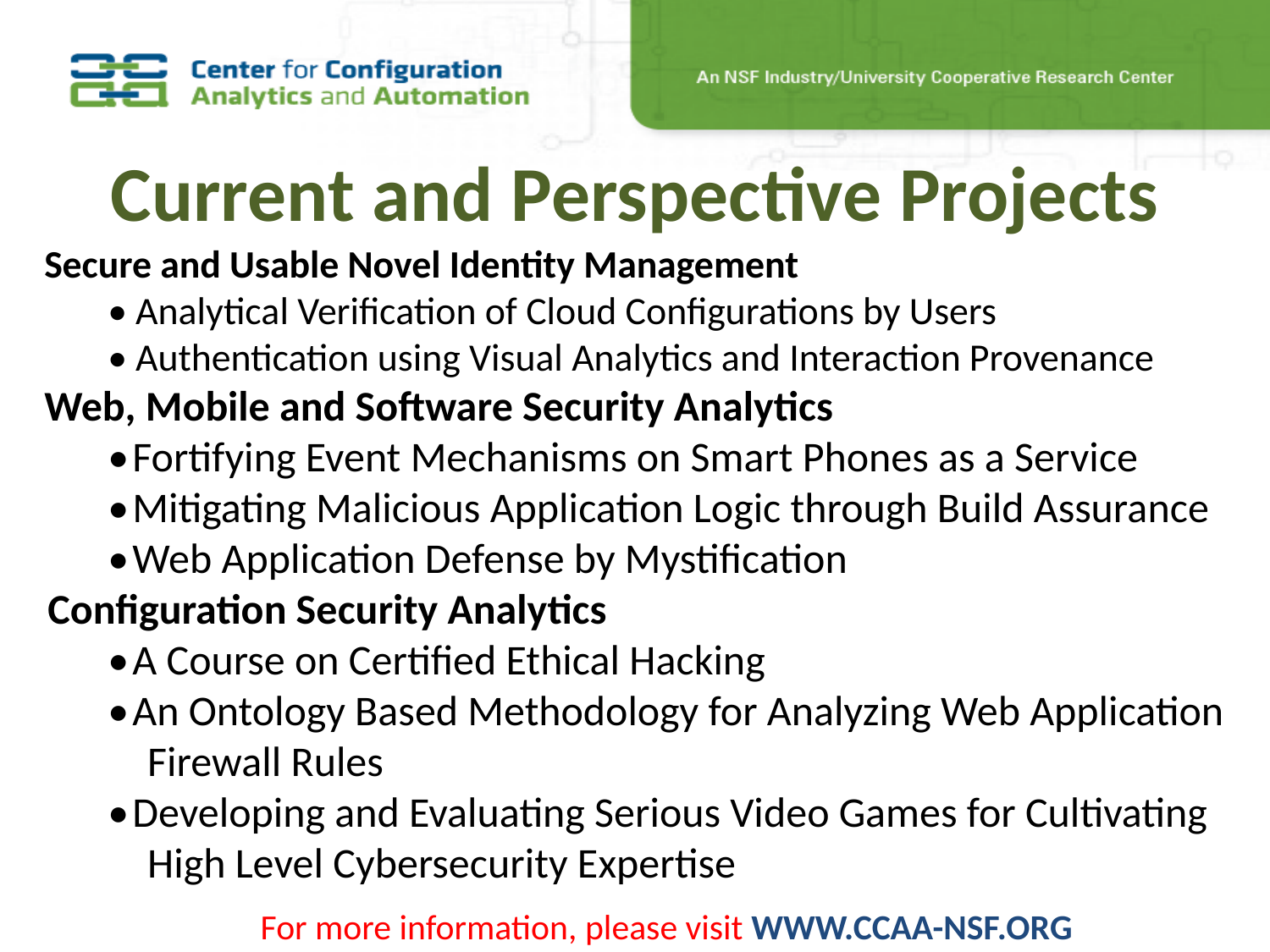

Current and Perspective Projects
Secure and Usable Novel Identity Management
• Analytical Verification of Cloud Configurations by Users
• Authentication using Visual Analytics and Interaction Provenance
Web, Mobile and Software Security Analytics
• Fortifying Event Mechanisms on Smart Phones as a Service
• Mitigating Malicious Application Logic through Build Assurance
• Web Application Defense by Mystification
 Configuration Security Analytics
• A Course on Certified Ethical Hacking
• An Ontology Based Methodology for Analyzing Web Application Firewall Rules
• Developing and Evaluating Serious Video Games for Cultivating High Level Cybersecurity Expertise
For more information, please visit WWW.CCAA-NSF.ORG